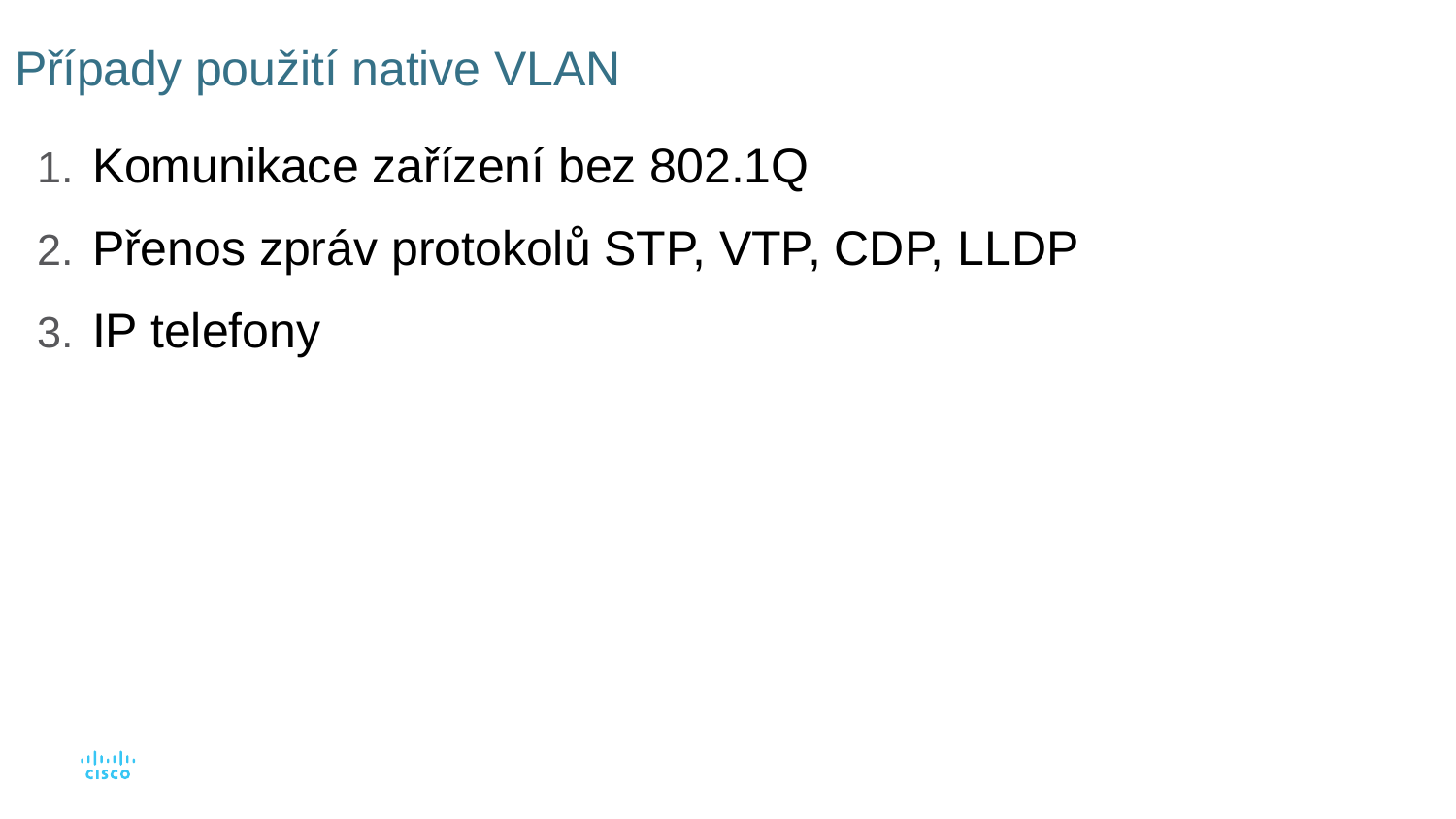

# Případy použití native VLAN
Komunikace zařízení bez 802.1Q
Přenos zpráv protokolů STP, VTP, CDP, LLDP
IP telefony